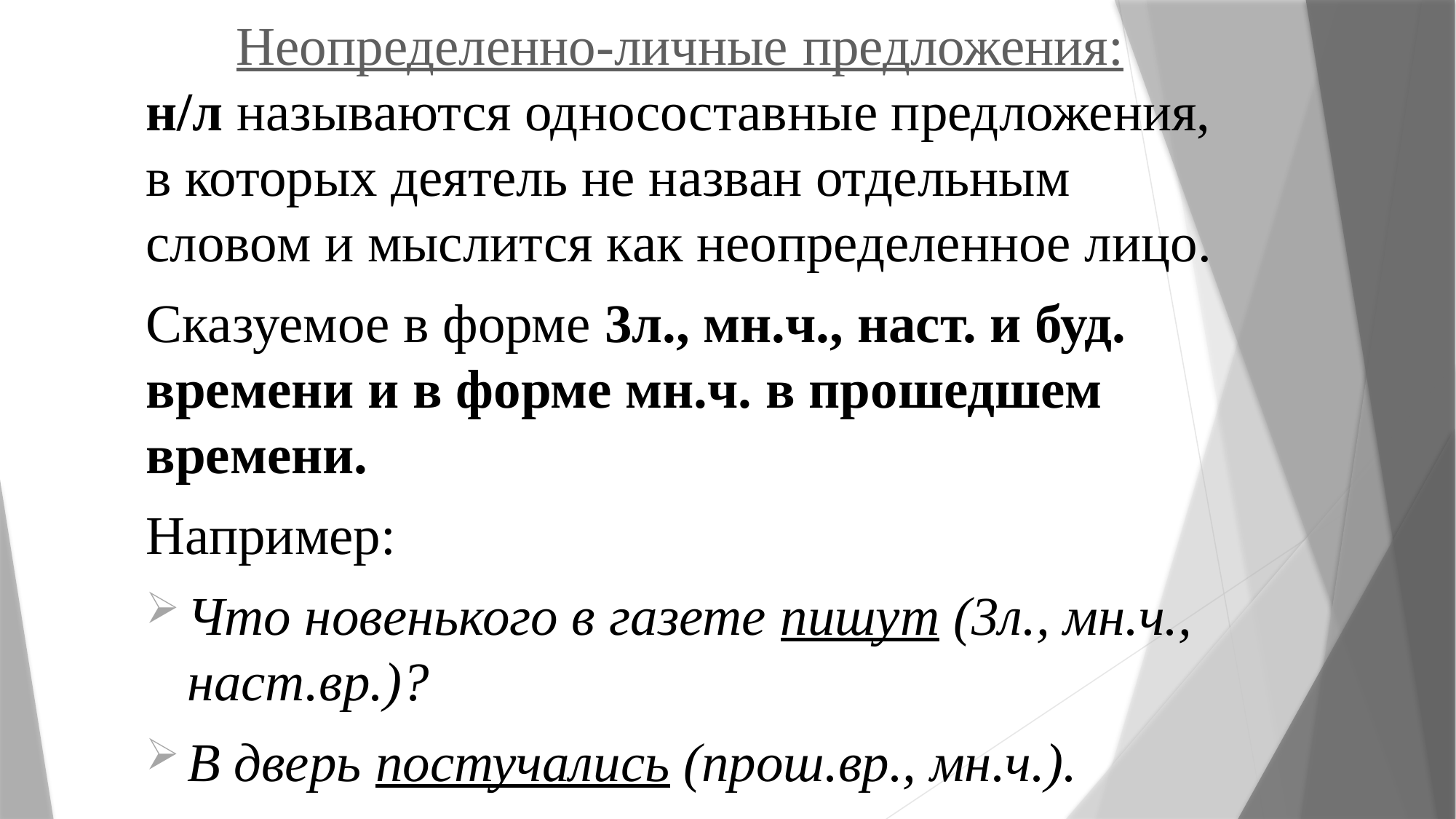

# Неопределенно-личные предложения:
н/л называются односоставные предложения, в которых деятель не назван отдельным словом и мыслится как неопределенное лицо.
Сказуемое в форме 3л., мн.ч., наст. и буд. времени и в форме мн.ч. в прошедшем времени.
Например:
Что новенького в газете пишут (3л., мн.ч., наст.вр.)?
В дверь постучались (прош.вр., мн.ч.).